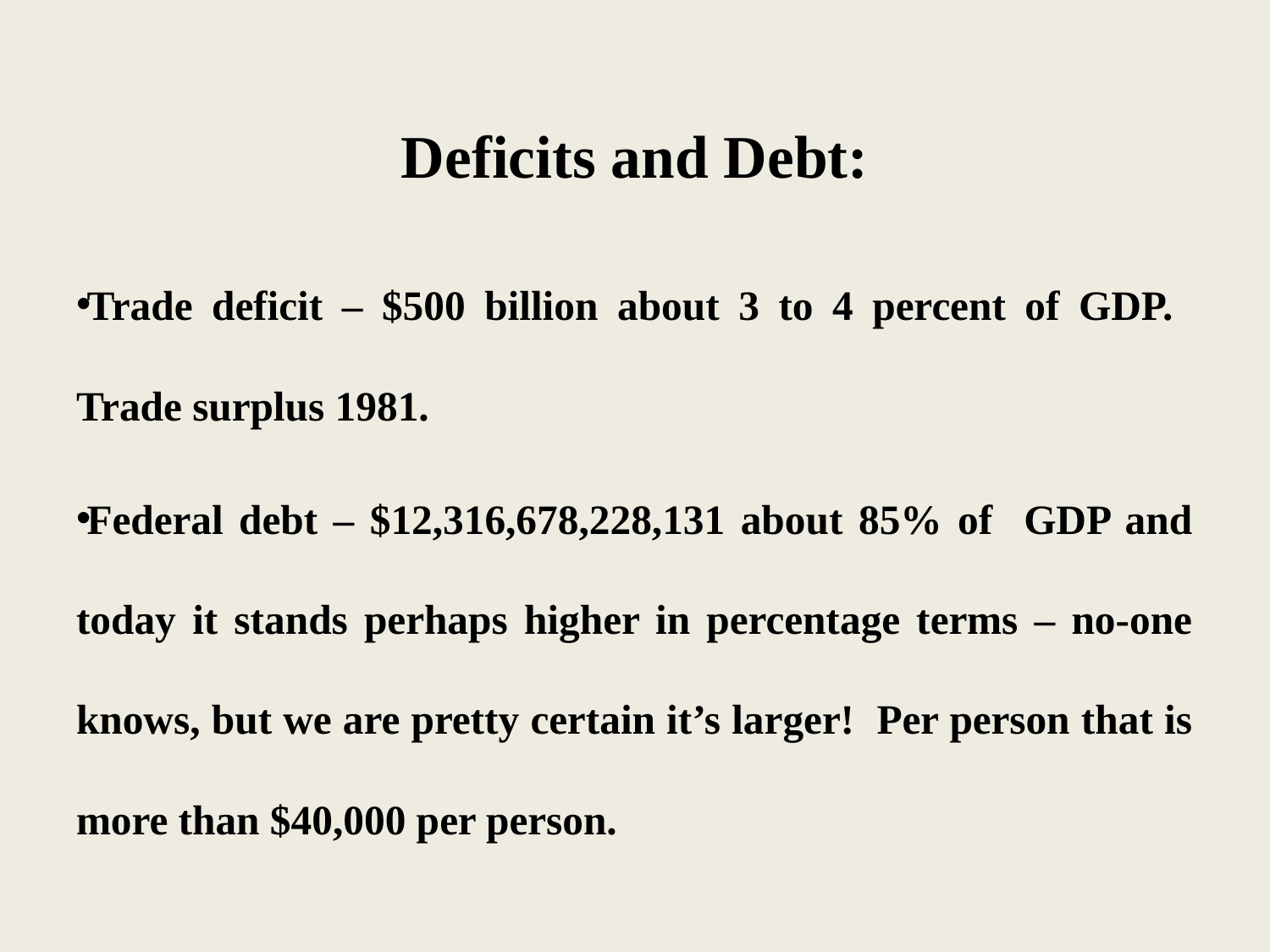

# Deficits and Debt:
Trade deficit – $500 billion about 3 to 4 percent of GDP.  Trade surplus 1981.
Federal debt – $12,316,678,228,131 about 85% of  GDP and today it stands perhaps higher in percentage terms – no-one knows, but we are pretty certain it’s larger!  Per person that is more than $40,000 per person.